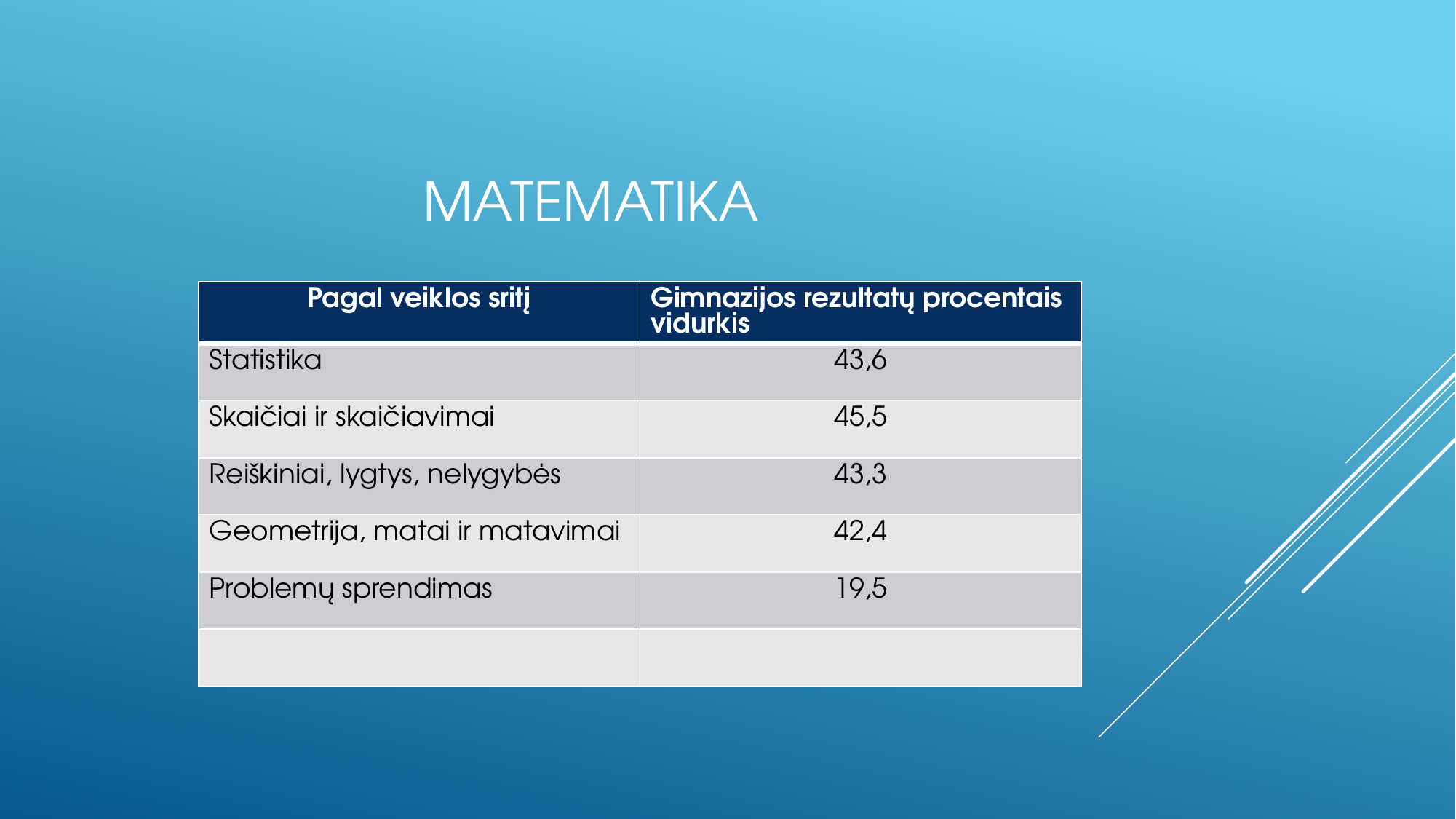

# matematika

| Pagal veiklos sritį | Gimnazijos rezultatų procentais vidurkis |
| --- | --- |
| Statistika | 43,6 |
| Skaičiai ir skaičiavimai | 45,5 |
| Reiškiniai, lygtys, nelygybės | 43,3 |
| Geometrija, matai ir matavimai | 42,4 |
| Problemų sprendimas | 19,5 |
|  |  |